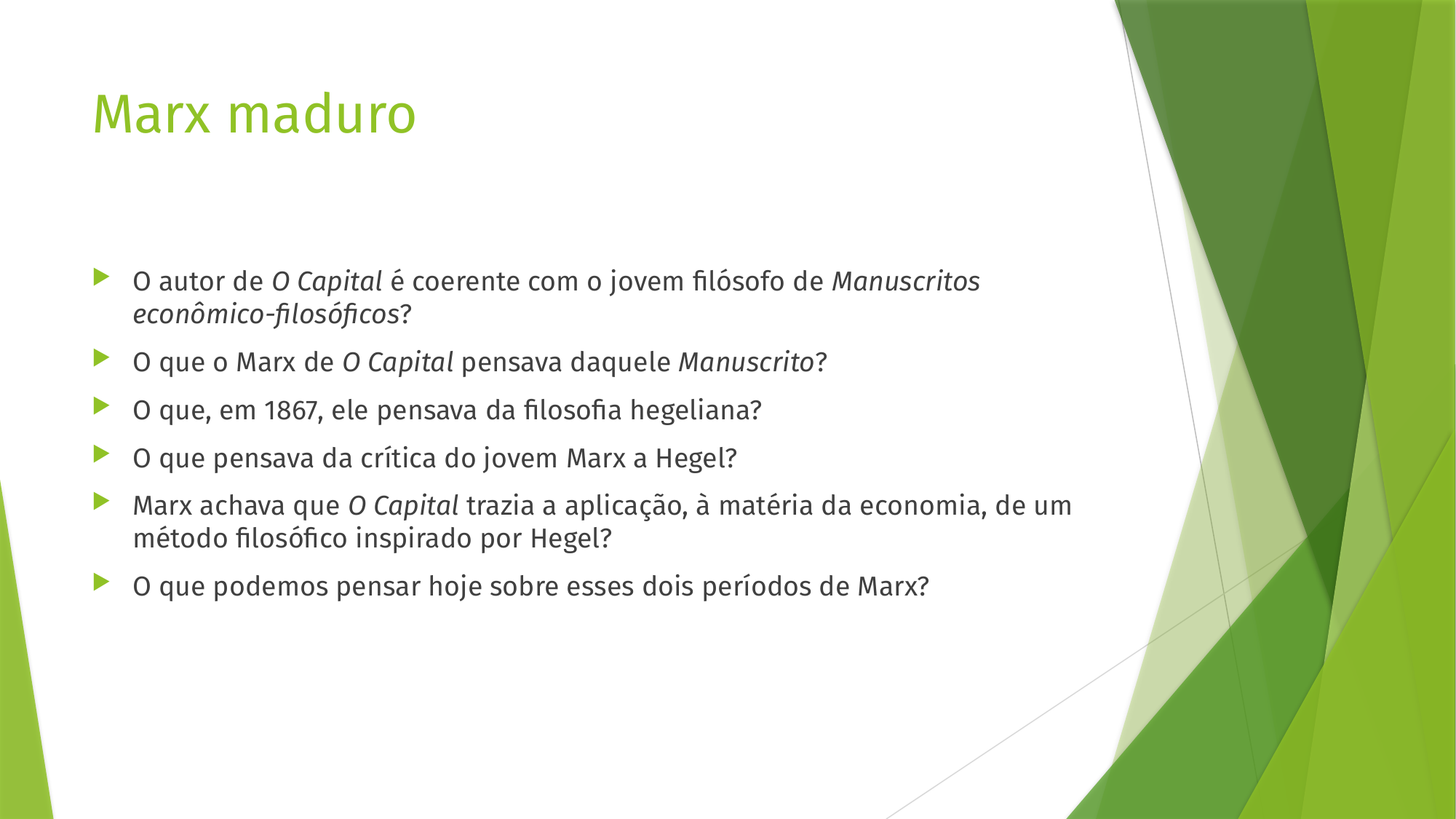

# Marx maduro
O autor de O Capital é coerente com o jovem filósofo de Manuscritos econômico-filosóficos?
O que o Marx de O Capital pensava daquele Manuscrito?
O que, em 1867, ele pensava da filosofia hegeliana?
O que pensava da crítica do jovem Marx a Hegel?
Marx achava que O Capital trazia a aplicação, à matéria da economia, de um método filosófico inspirado por Hegel?
O que podemos pensar hoje sobre esses dois períodos de Marx?